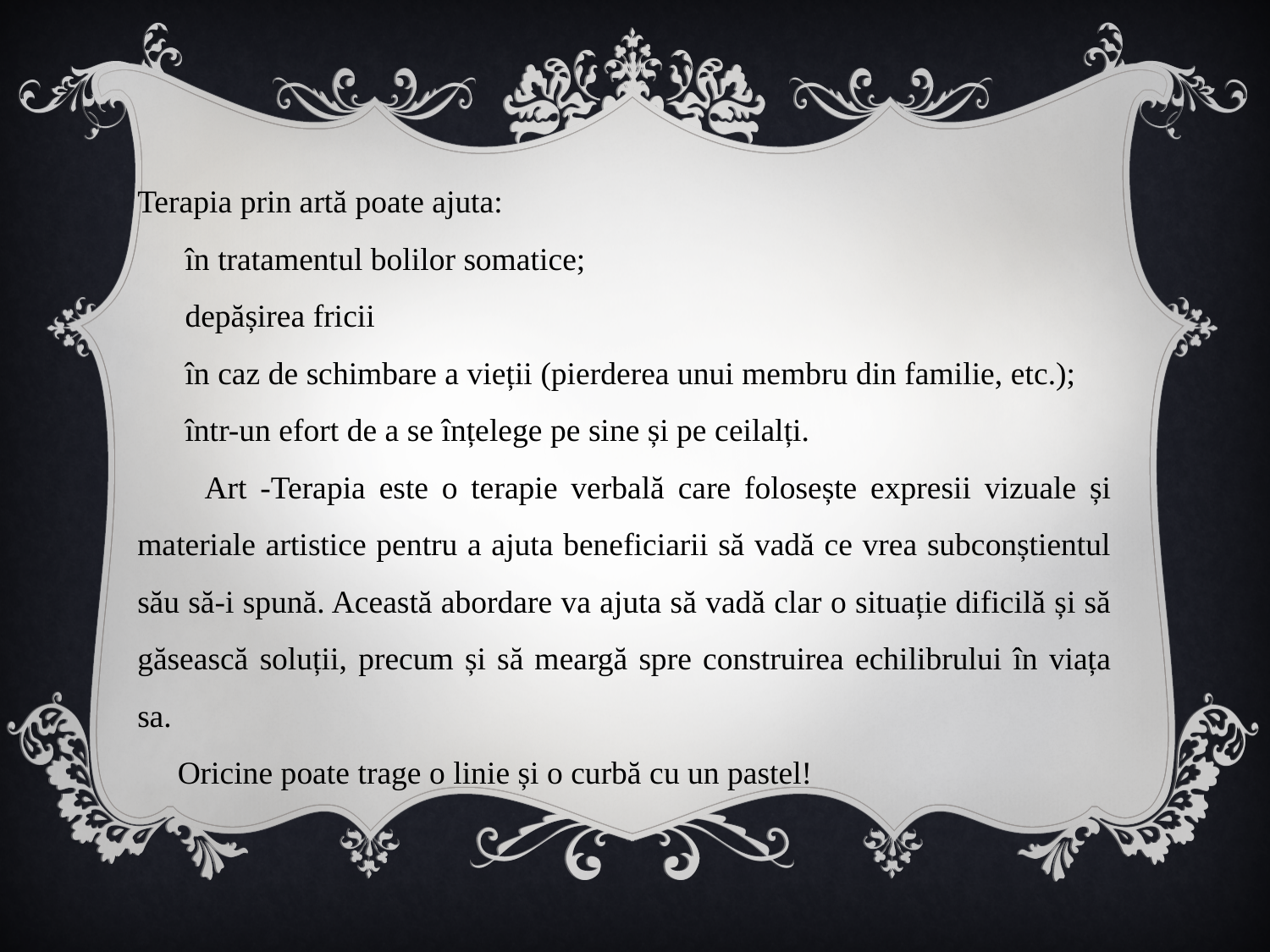

Terapia prin artă poate ajuta:
în tratamentul bolilor somatice;
depășirea fricii
în caz de schimbare a vieții (pierderea unui membru din familie, etc.);
într-un efort de a se înțelege pe sine și pe ceilalți.
     Art -Terapia este o terapie verbală care folosește expresii vizuale și materiale artistice pentru a ajuta beneficiarii să vadă ce vrea subconștientul său să-i spună. Această abordare va ajuta să vadă clar o situație dificilă și să găsească soluții, precum și să meargă spre construirea echilibrului în viața sa.
     Oricine poate trage o linie și o curbă cu un pastel!